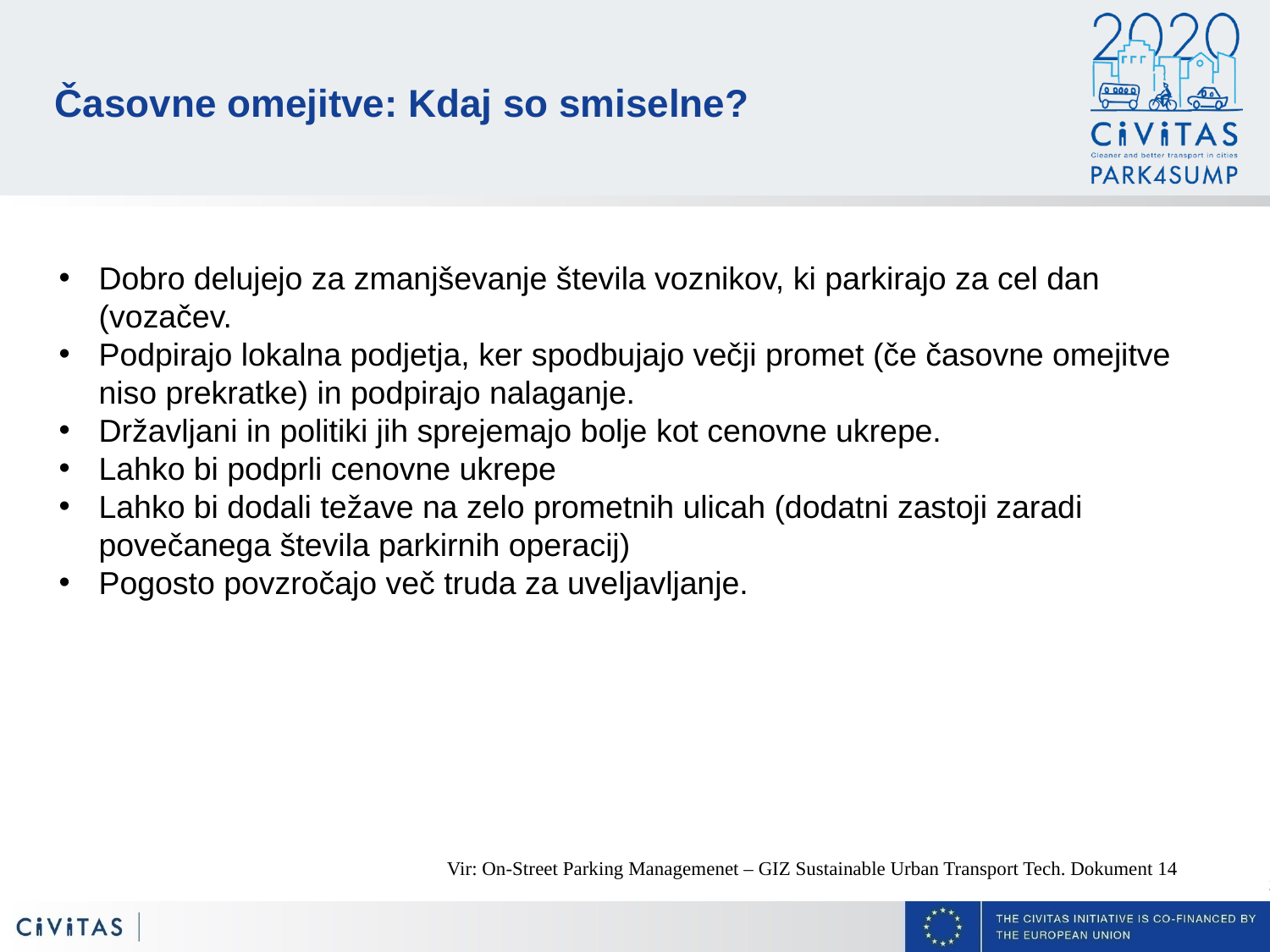

Časovne omejitve: Kdaj so smiselne?

Dobro delujejo za zmanjševanje števila voznikov, ki parkirajo za cel dan (vozačev.
Podpirajo lokalna podjetja, ker spodbujajo večji promet (če časovne omejitve niso prekratke) in podpirajo nalaganje.
Državljani in politiki jih sprejemajo bolje kot cenovne ukrepe.
Lahko bi podprli cenovne ukrepe
Lahko bi dodali težave na zelo prometnih ulicah (dodatni zastoji zaradi povečanega števila parkirnih operacij)
Pogosto povzročajo več truda za uveljavljanje.

Vir: On-Street Parking Managemenet – GIZ Sustainable Urban Transport Tech. Dokument 14